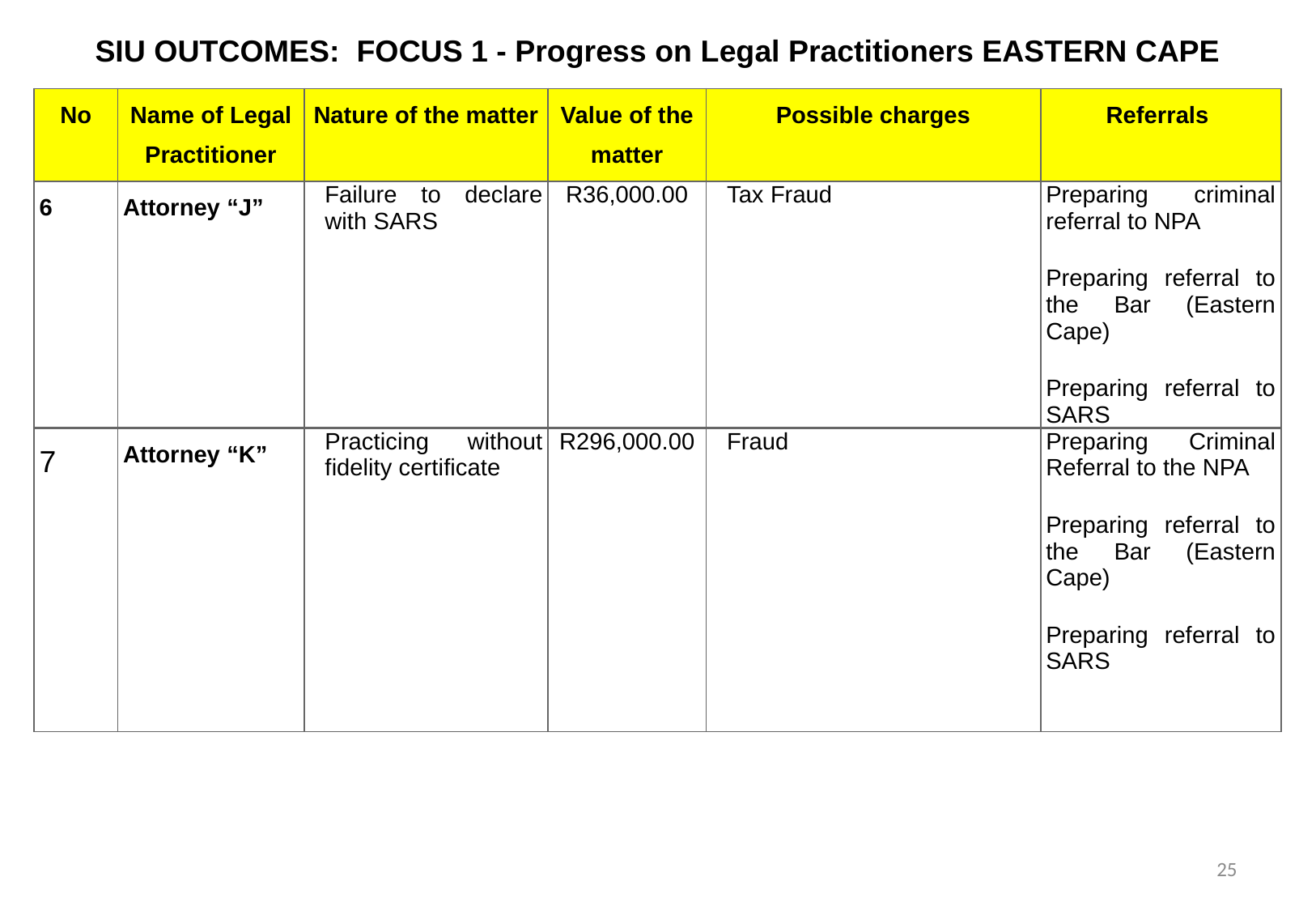

# SIU OUTCOMES:  FOCUS 1 - Progress on Legal Practitioners EASTERN CAPE
| No | Name of Legal Practitioner | Nature of the matter | Value of the matter | Possible charges | Referrals |
| --- | --- | --- | --- | --- | --- |
| 6 | Attorney “J” | Failure to declare with SARS | R36,000.00 | Tax Fraud | Preparing criminal referral to NPA Preparing referral to the Bar (Eastern Cape) Preparing referral to SARS |
| 7 | Attorney “K” | Practicing without fidelity certificate | R296,000.00 | Fraud | Preparing Criminal Referral to the NPA Preparing referral to the Bar (Eastern Cape) Preparing referral to SARS |

25